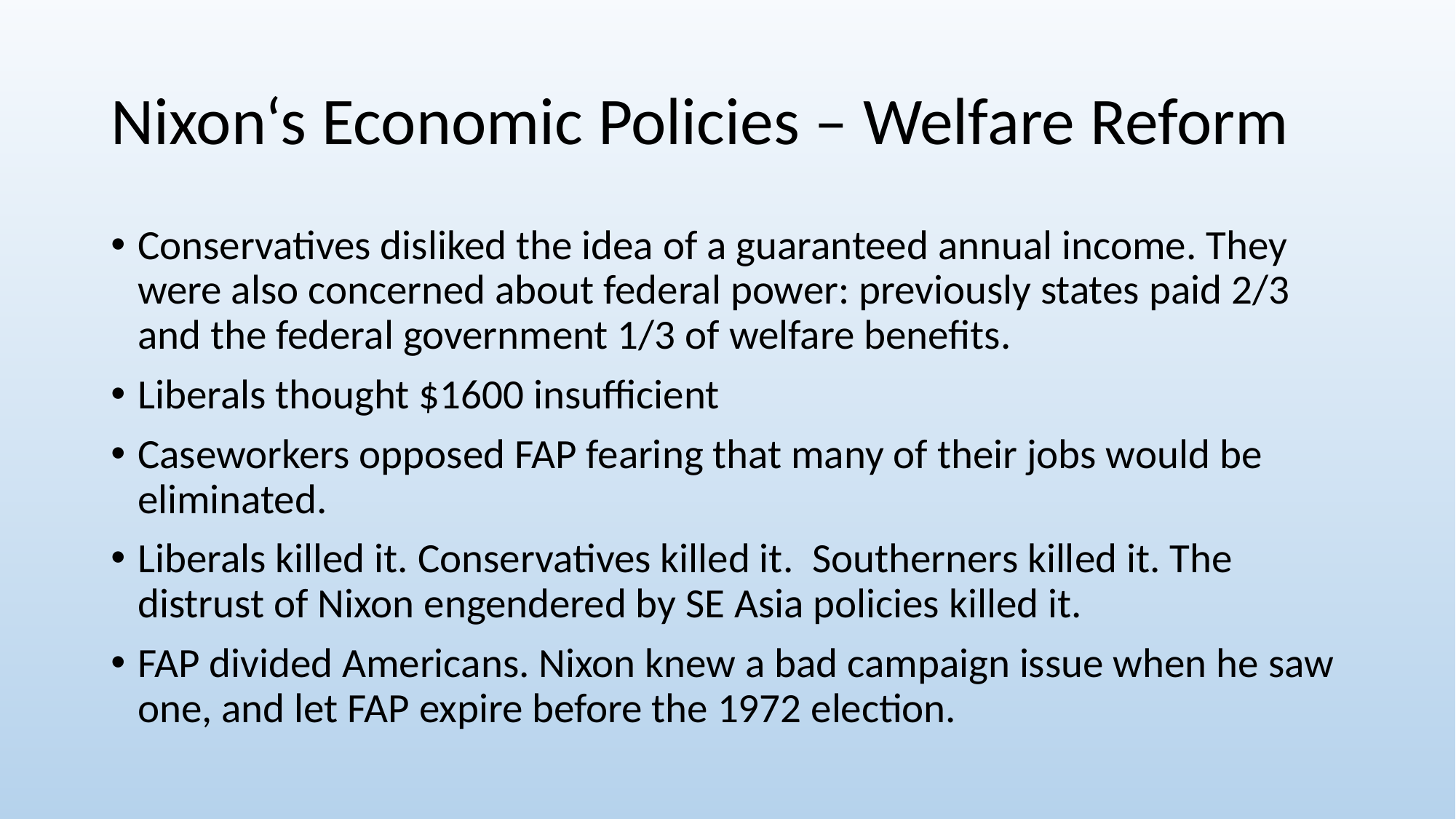

# Nixon‘s Economic Policies – Welfare Reform
Conservatives disliked the idea of a guaranteed annual income. They were also concerned about federal power: previously states paid 2/3 and the federal government 1/3 of welfare benefits.
Liberals thought $1600 insufficient
Caseworkers opposed FAP fearing that many of their jobs would be eliminated.
Liberals killed it. Conservatives killed it.  Southerners killed it. The distrust of Nixon engendered by SE Asia policies killed it.
FAP divided Americans. Nixon knew a bad campaign issue when he saw one, and let FAP expire before the 1972 election.